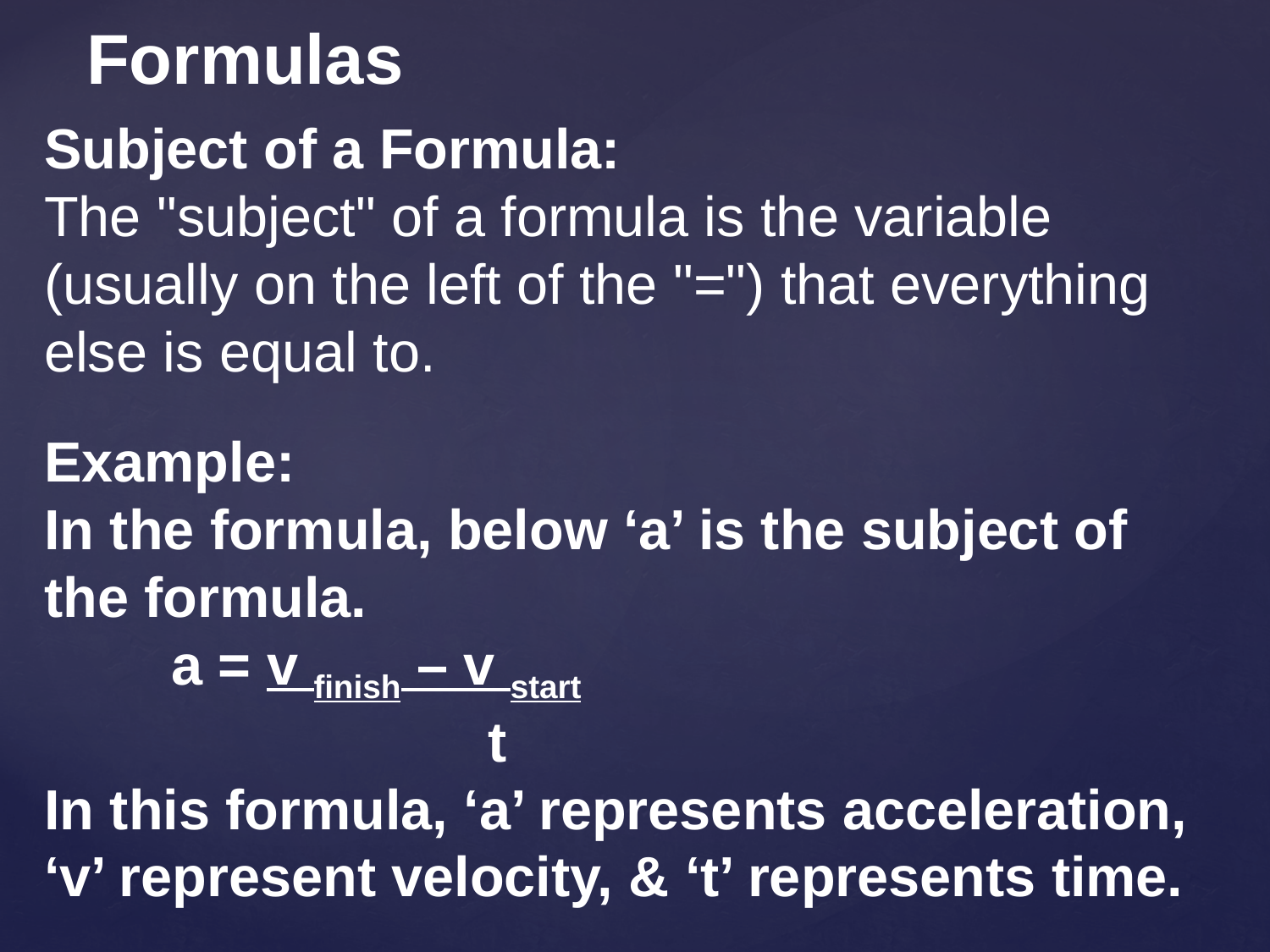

Formulas
Subject of a Formula:
The "subject" of a formula is the variable (usually on the left of the "=") that everything else is equal to.

Example:
In the formula, below ‘a’ is the subject of the formula.
	a = v finish – v start
			    t
In this formula, ‘a’ represents acceleration, ‘v’ represent velocity, & ‘t’ represents time.